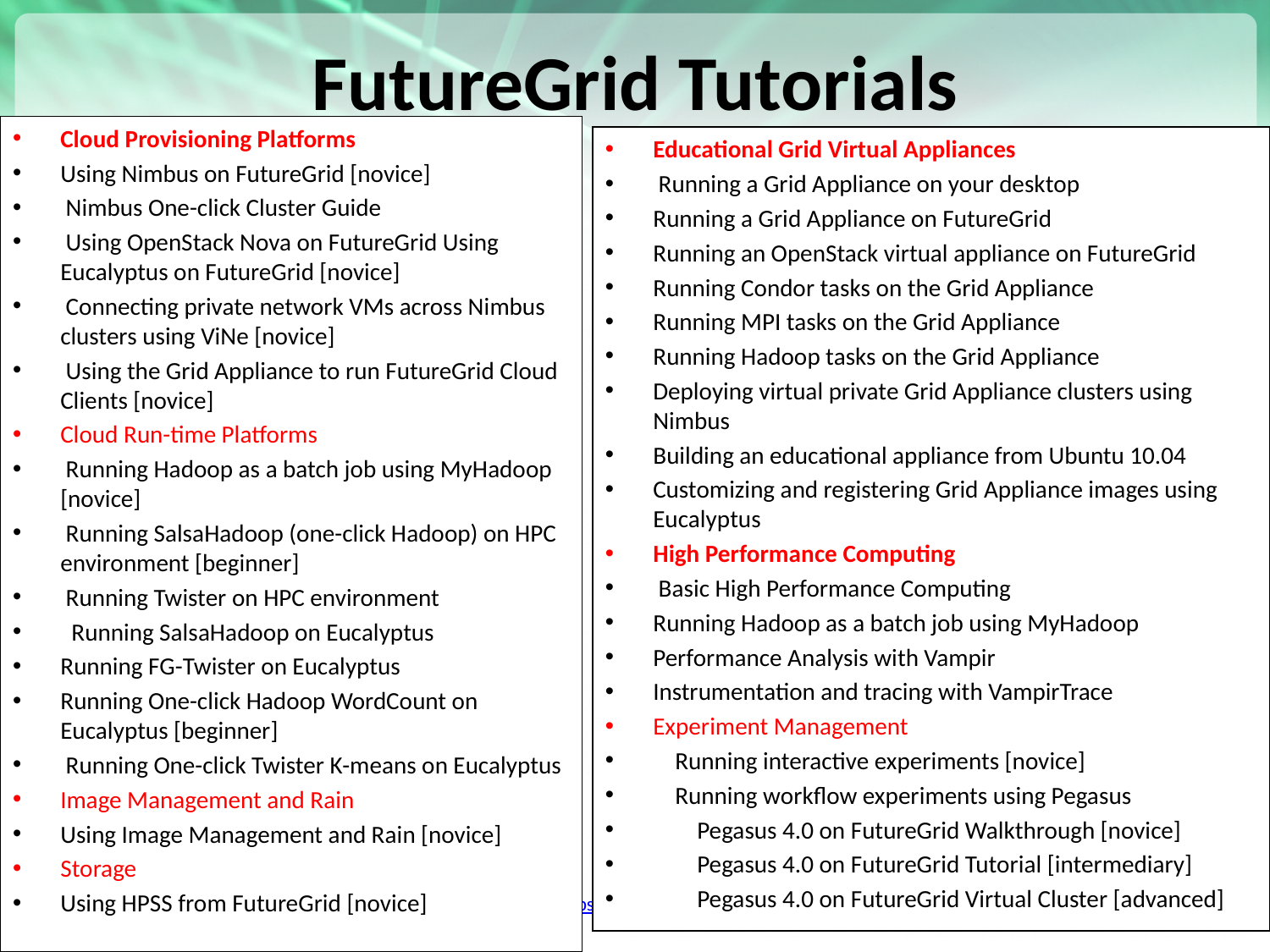

# FutureGrid Tutorials
Cloud Provisioning Platforms
Using Nimbus on FutureGrid [novice]
 Nimbus One-click Cluster Guide
 Using OpenStack Nova on FutureGrid Using Eucalyptus on FutureGrid [novice]
 Connecting private network VMs across Nimbus clusters using ViNe [novice]
 Using the Grid Appliance to run FutureGrid Cloud Clients [novice]
Cloud Run-time Platforms
 Running Hadoop as a batch job using MyHadoop [novice]
 Running SalsaHadoop (one-click Hadoop) on HPC environment [beginner]
 Running Twister on HPC environment
  Running SalsaHadoop on Eucalyptus
Running FG-Twister on Eucalyptus
Running One-click Hadoop WordCount on Eucalyptus [beginner]
 Running One-click Twister K-means on Eucalyptus
Image Management and Rain
Using Image Management and Rain [novice]
Storage
Using HPSS from FutureGrid [novice]

Educational Grid Virtual Appliances
 Running a Grid Appliance on your desktop
Running a Grid Appliance on FutureGrid
Running an OpenStack virtual appliance on FutureGrid
Running Condor tasks on the Grid Appliance
Running MPI tasks on the Grid Appliance
Running Hadoop tasks on the Grid Appliance
Deploying virtual private Grid Appliance clusters using Nimbus
Building an educational appliance from Ubuntu 10.04
Customizing and registering Grid Appliance images using Eucalyptus
High Performance Computing
 Basic High Performance Computing
Running Hadoop as a batch job using MyHadoop
Performance Analysis with Vampir
Instrumentation and tracing with VampirTrace
Experiment Management
    Running interactive experiments [novice]
    Running workflow experiments using Pegasus
        Pegasus 4.0 on FutureGrid Walkthrough [novice]
        Pegasus 4.0 on FutureGrid Tutorial [intermediary]
        Pegasus 4.0 on FutureGrid Virtual Cluster [advanced]

9